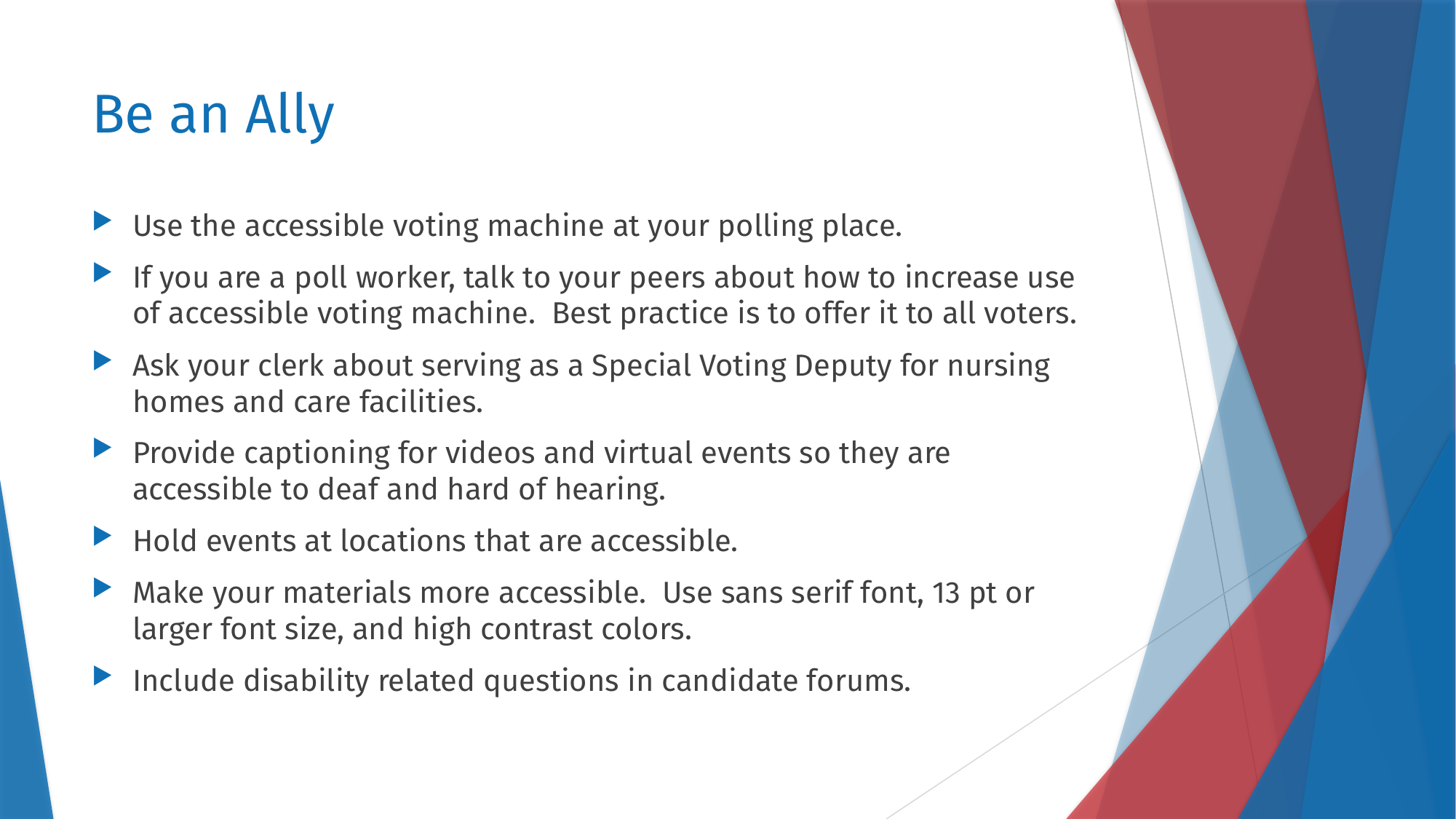

# Be an Ally
Use the accessible voting machine at your polling place.
If you are a poll worker, talk to your peers about how to increase use of accessible voting machine.  Best practice is to offer it to all voters.
Ask your clerk about serving as a Special Voting Deputy for nursing homes and care facilities.
Provide captioning for videos and virtual events so they are accessible to deaf and hard of hearing.
Hold events at locations that are accessible.
Make your materials more accessible.  Use sans serif font, 13 pt or larger font size, and high contrast colors.
Include disability related questions in candidate forums.